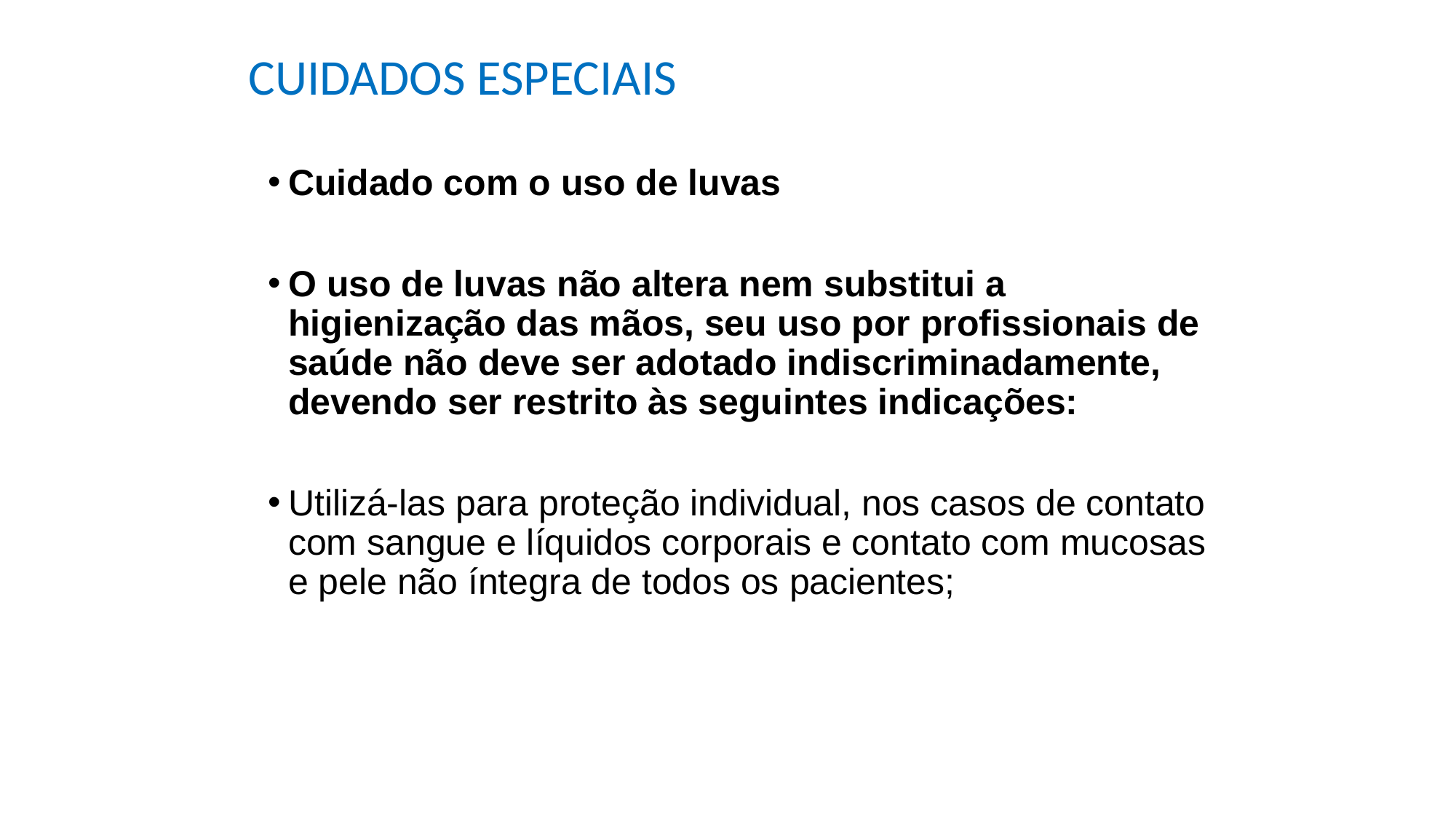

# CUIDADOS ESPECIAIS
Cuidado com o uso de luvas

O uso de luvas não altera nem substitui a higienização das mãos, seu uso por profissionais de saúde não deve ser adotado indiscriminadamente, devendo ser restrito às seguintes indicações:

Utilizá-las para proteção individual, nos casos de contato com sangue e líquidos corporais e contato com mucosas e pele não íntegra de todos os pacientes;